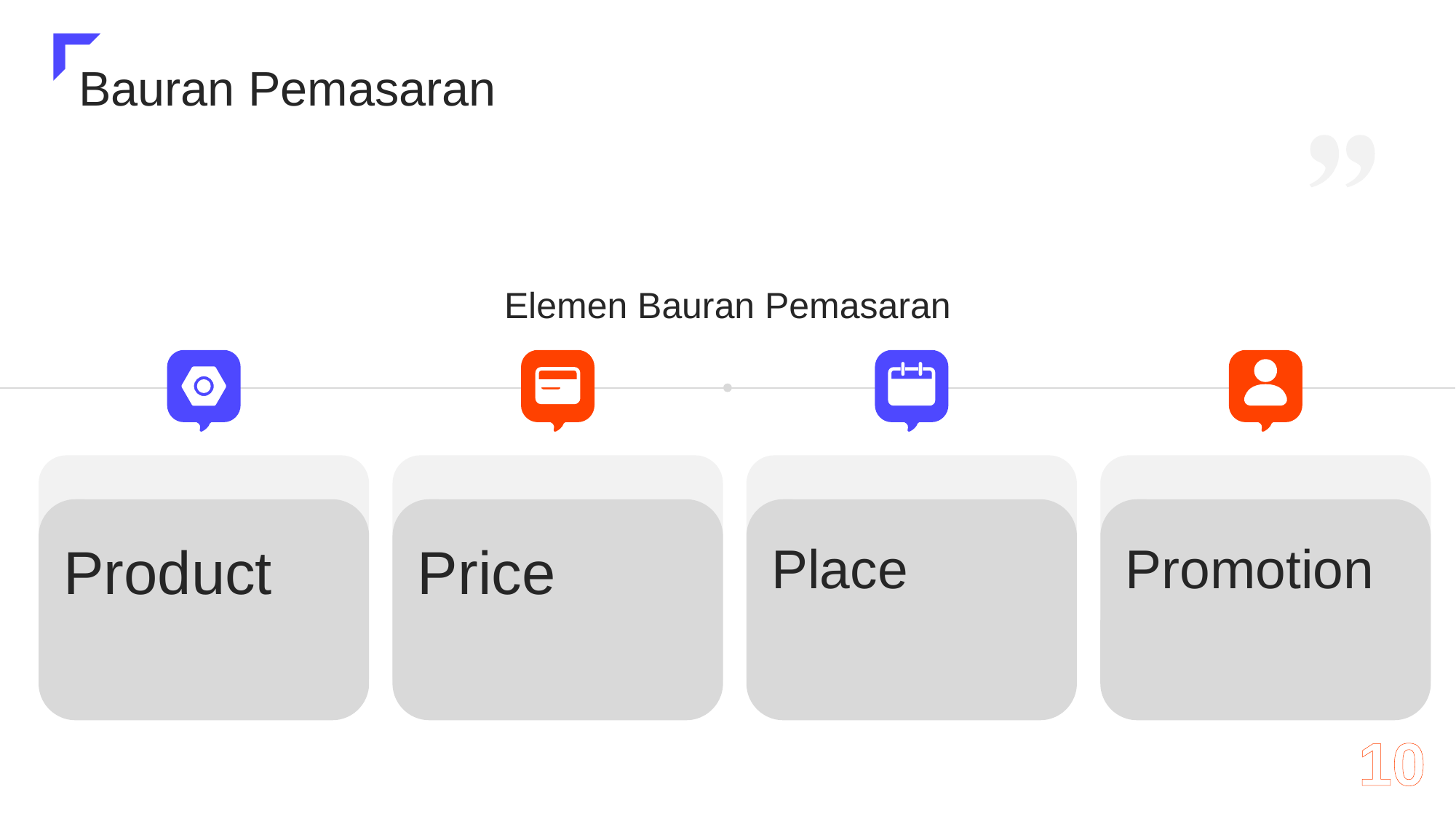

Bauran Pemasaran

Elemen Bauran Pemasaran

Product
Price
Place
Promotion
10